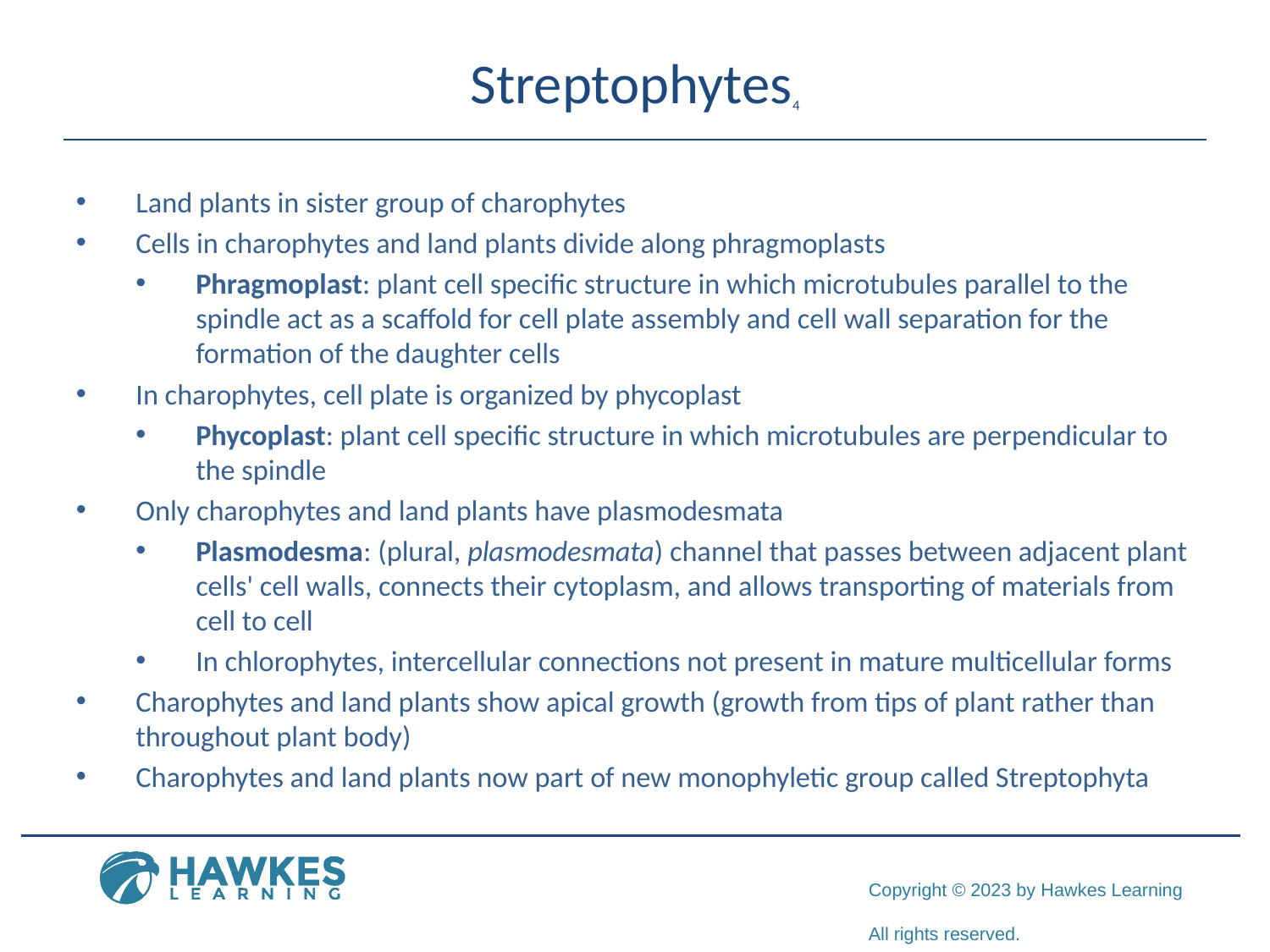

# Streptophytes4
Land plants in sister group of charophytes
Cells in charophytes and land plants divide along phragmoplasts
Phragmoplast: plant cell specific structure in which microtubules parallel to the spindle act as a scaffold for cell plate assembly and cell wall separation for the formation of the daughter cells
In charophytes, cell plate is organized by phycoplast
Phycoplast: plant cell specific structure in which microtubules are perpendicular to the spindle
Only charophytes and land plants have plasmodesmata
Plasmodesma: (plural, plasmodesmata) channel that passes between adjacent plant cells' cell walls, connects their cytoplasm, and allows transporting of materials from cell to cell
In chlorophytes, intercellular connections not present in mature multicellular forms
Charophytes and land plants show apical growth (growth from tips of plant rather than throughout plant body)
Charophytes and land plants now part of new monophyletic group called Streptophyta